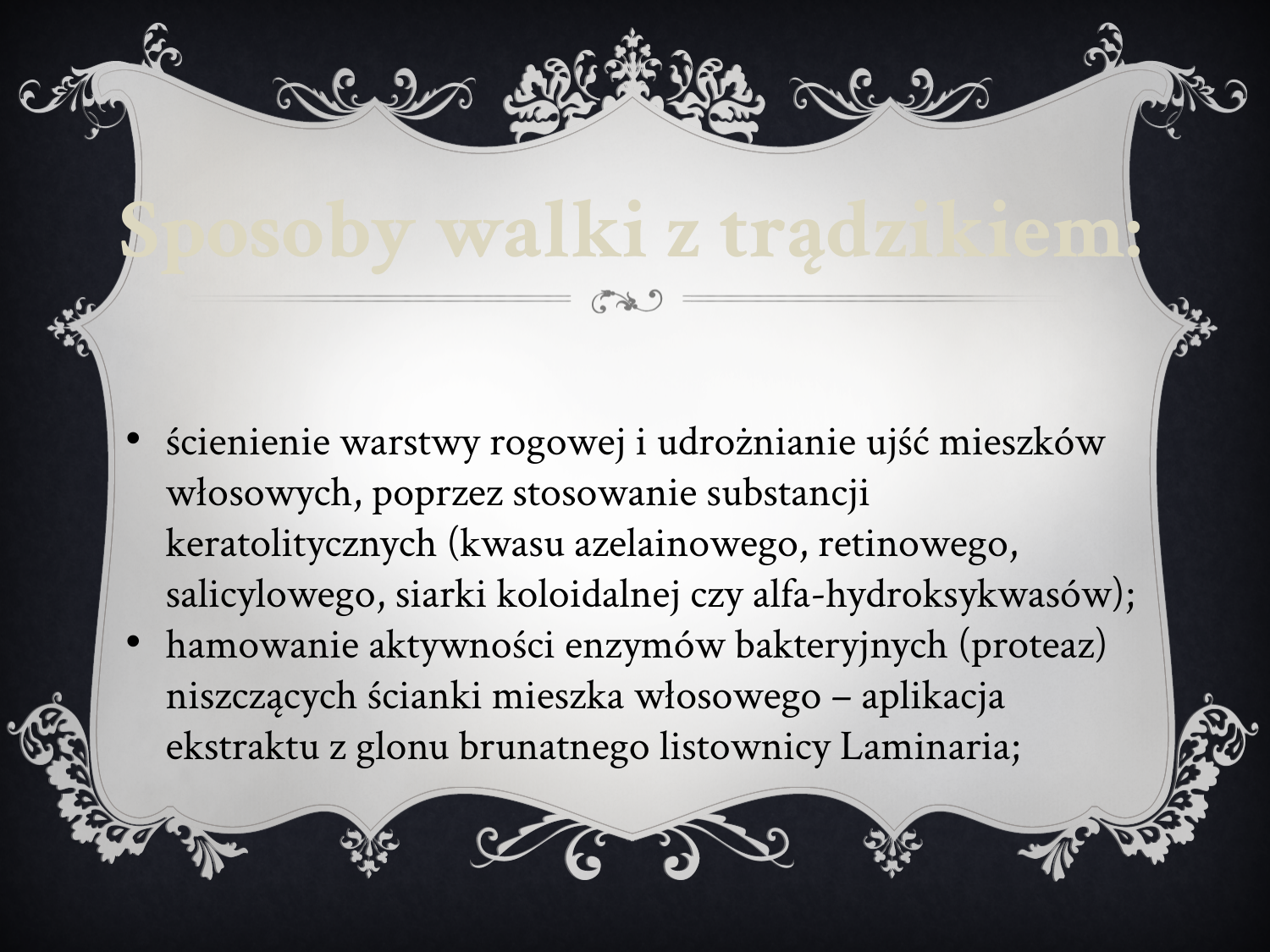

Sposoby walki z trądzikiem:
ścienienie warstwy rogowej i udrożnianie ujść mieszków włosowych, poprzez stosowanie substancji keratolitycznych (kwasu azelainowego, retinowego, salicylowego, siarki koloidalnej czy alfa-hydroksykwasów);
hamowanie aktywności enzymów bakteryjnych (proteaz) niszczących ścianki mieszka włosowego – aplikacja ekstraktu z glonu brunatnego listownicy Laminaria;